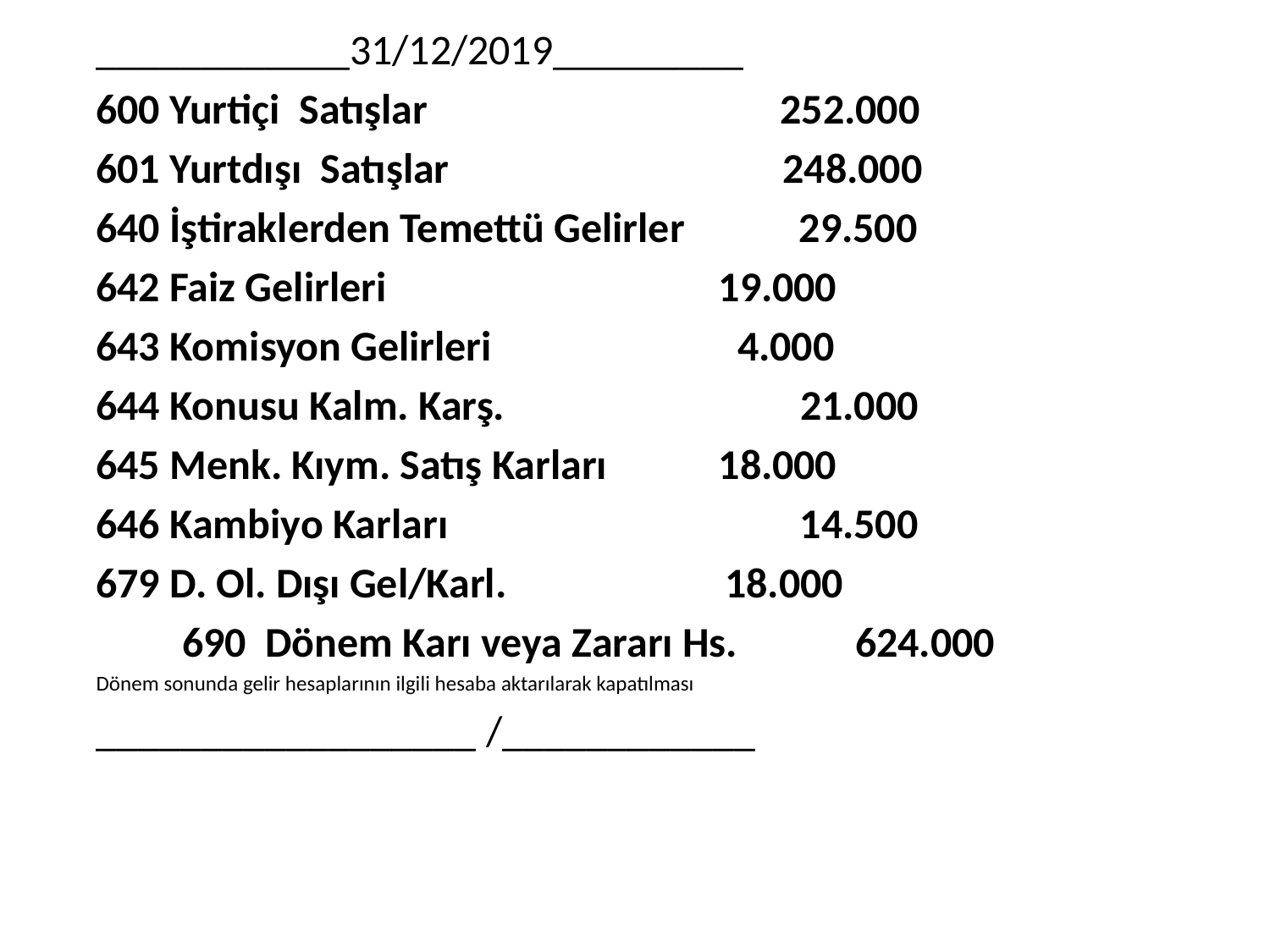

____________31/12/2019_________
600 Yurtiçi  Satışlar                                     252.000
601 Yurtdışı  Satışlar                                   248.000
640 İştiraklerden Temettü Gelirler            29.500
642 Faiz Gelirleri			       19.000
643 Komisyon Gelirleri		         4.000
644 Konusu Kalm. Karş.                               21.000
645 Menk. Kıym. Satış Karları	       18.000
646 Kambiyo Karları                                     14.500
679 D. Ol. Dışı Gel/Karl.	                     18.000
	    690  Dönem Karı veya Zararı Hs.  	        624.000
Dönem sonunda gelir hesaplarının ilgili hesaba aktarılarak kapatılması
__________________ /____________